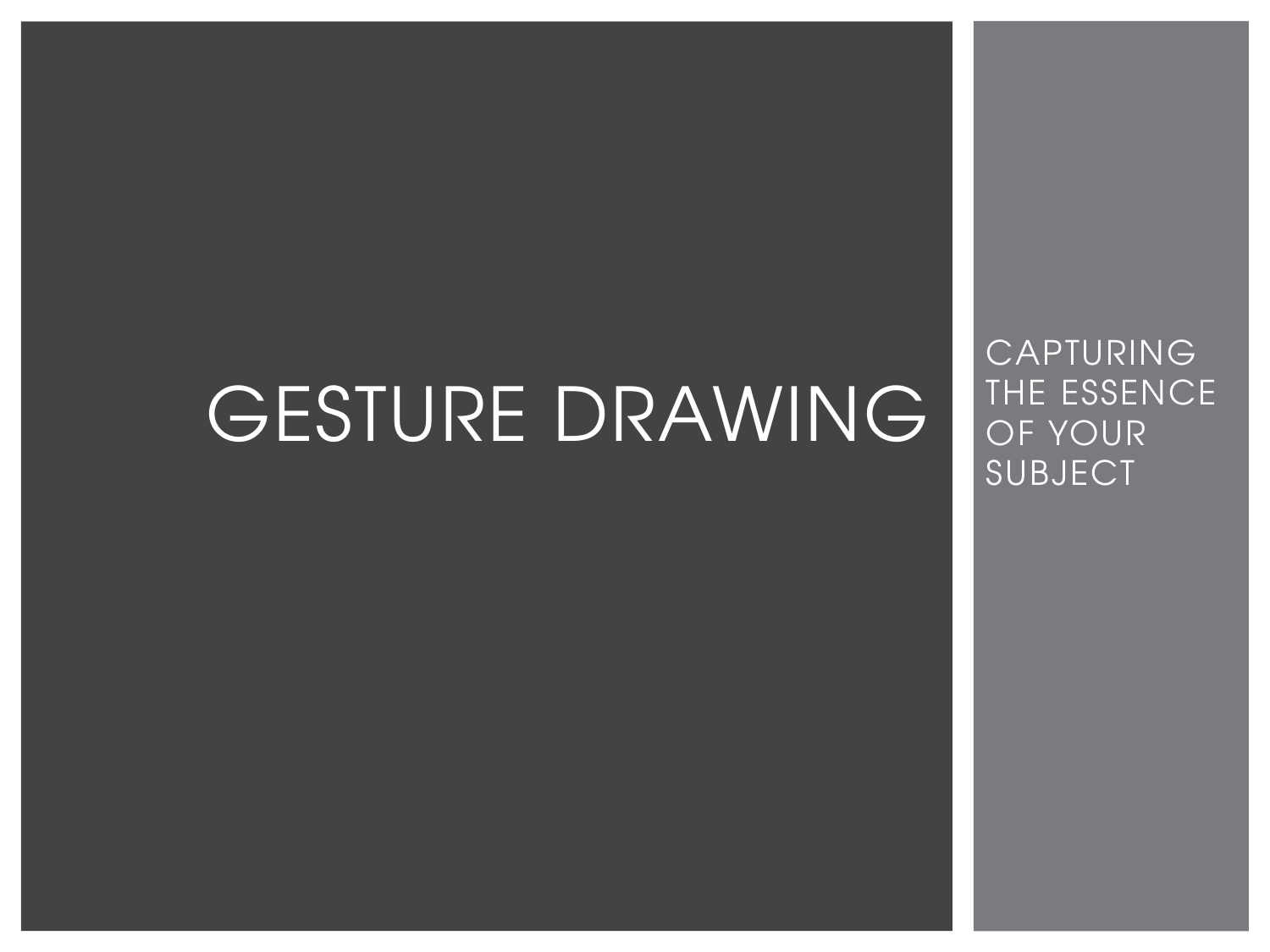

# GESTURE DRAWING
CAPTURING THE ESSENCE OF YOUR SUBJECT